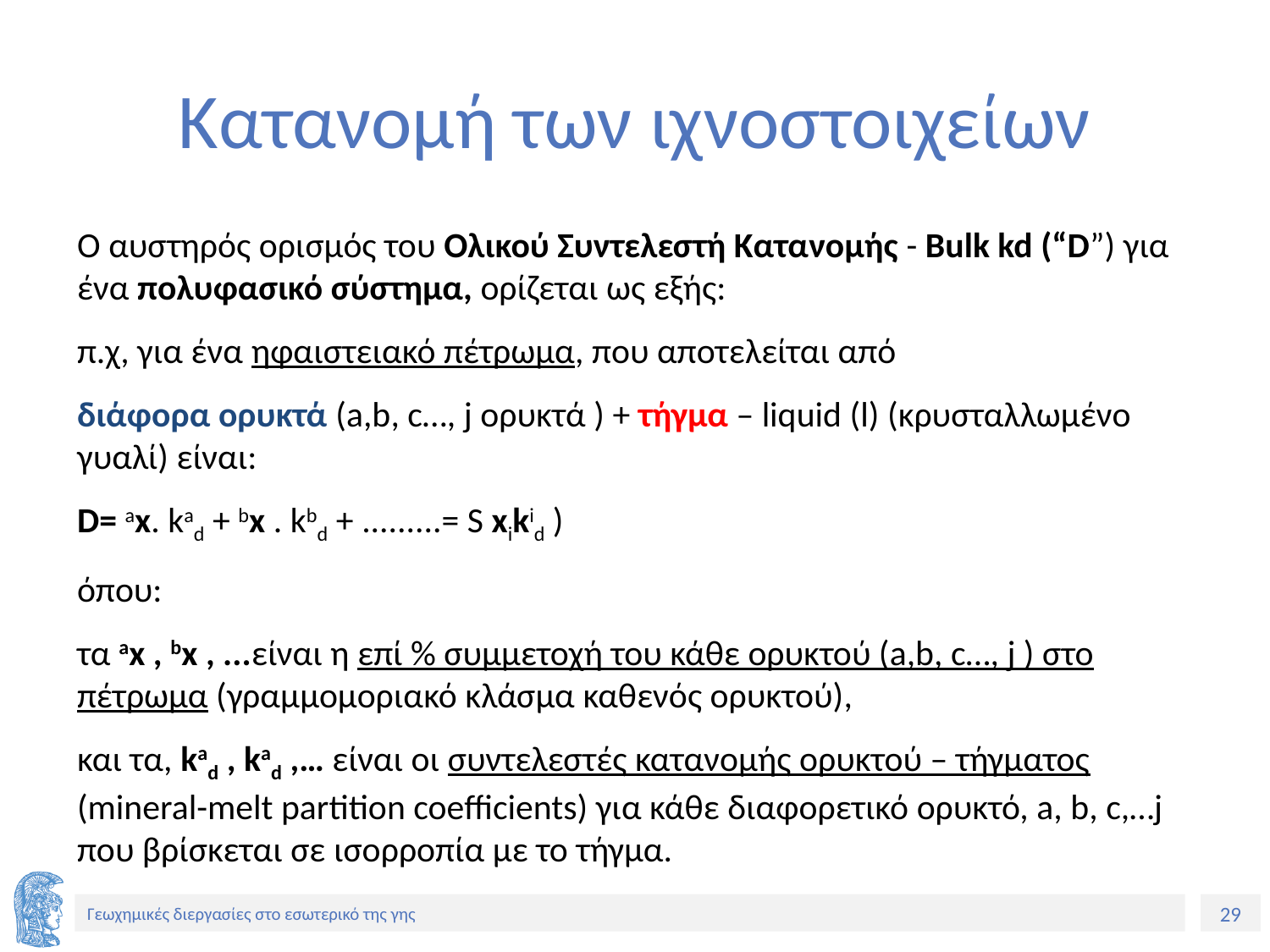

# Κατανομή των ιχνοστοιχείων
Ο αυστηρός ορισμός του Ολικού Συντελεστή Κατανομής - Βulk kd (“D”) για ένα πολυφασικό σύστημα, ορίζεται ως εξής:
π.χ, για ένα ηφαιστειακό πέτρωμα, που αποτελείται από
διάφορα ορυκτά (a,b, c…, j ορυκτά ) + τήγμα – liquid (l) (κρυσταλλωμένο γυαλί) είναι:
D= ax. kad + bx . kbd + .........= S xikid )
όπου:
τα ax , bx , ...είναι η επί % συμμετοχή του κάθε ορυκτού (a,b, c…, j ) στο πέτρωμα (γραμμομοριακό κλάσμα καθενός ορυκτού),
και τα, kad , kad ,… είναι οι συντελεστές κατανομής ορυκτού – τήγματος (mineral-melt partition coefficients) για κάθε διαφορετικό ορυκτό, a, b, c,…j που βρίσκεται σε ισορροπία με το τήγμα.